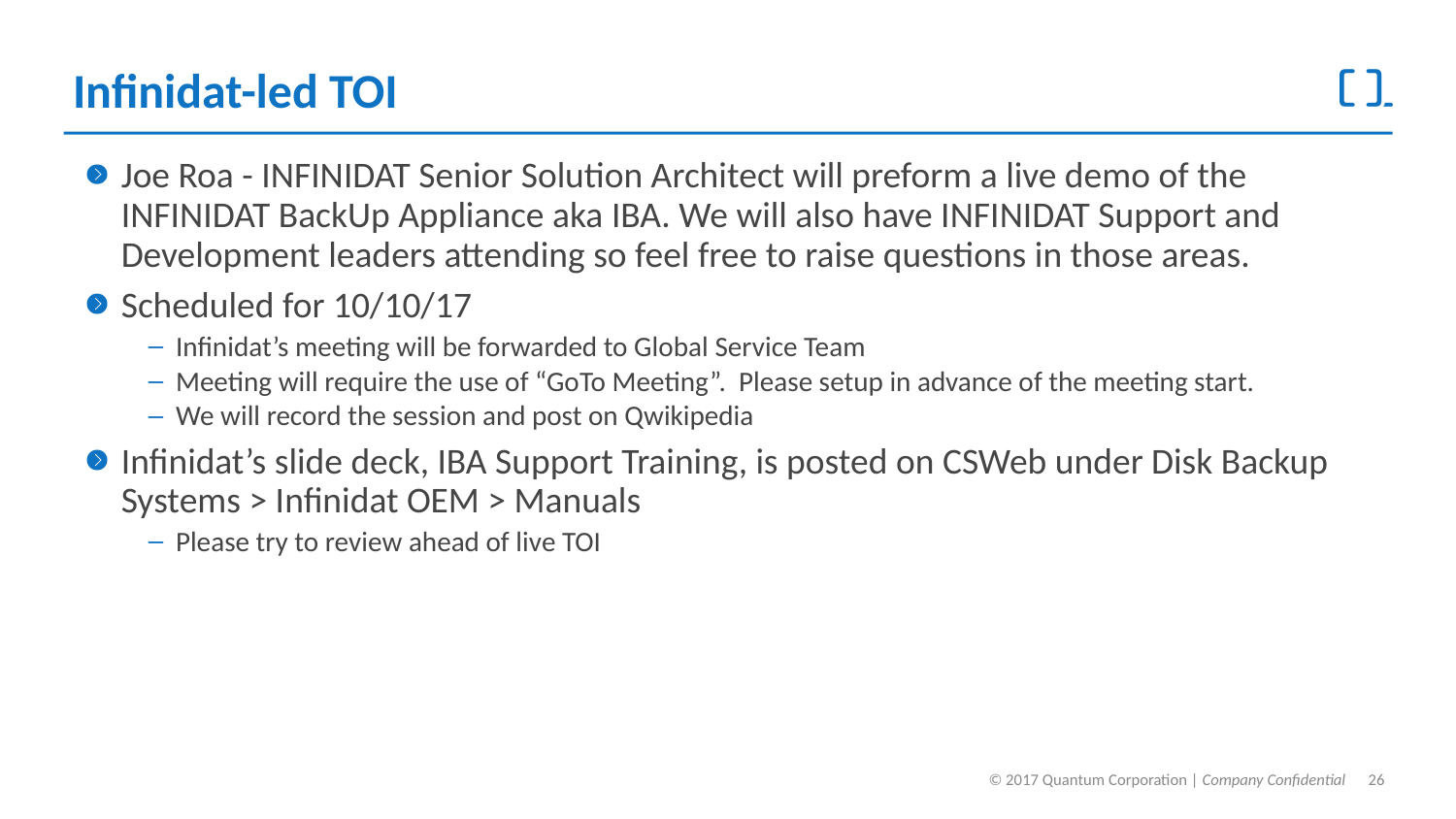

# Infinidat-led TOI
Joe Roa - INFINIDAT Senior Solution Architect will preform a live demo of the INFINIDAT BackUp Appliance aka IBA. We will also have INFINIDAT Support and Development leaders attending so feel free to raise questions in those areas.
Scheduled for 10/10/17
Infinidat’s meeting will be forwarded to Global Service Team
Meeting will require the use of “GoTo Meeting”.  Please setup in advance of the meeting start.
We will record the session and post on Qwikipedia
Infinidat’s slide deck, IBA Support Training, is posted on CSWeb under Disk Backup Systems > Infinidat OEM > Manuals
Please try to review ahead of live TOI